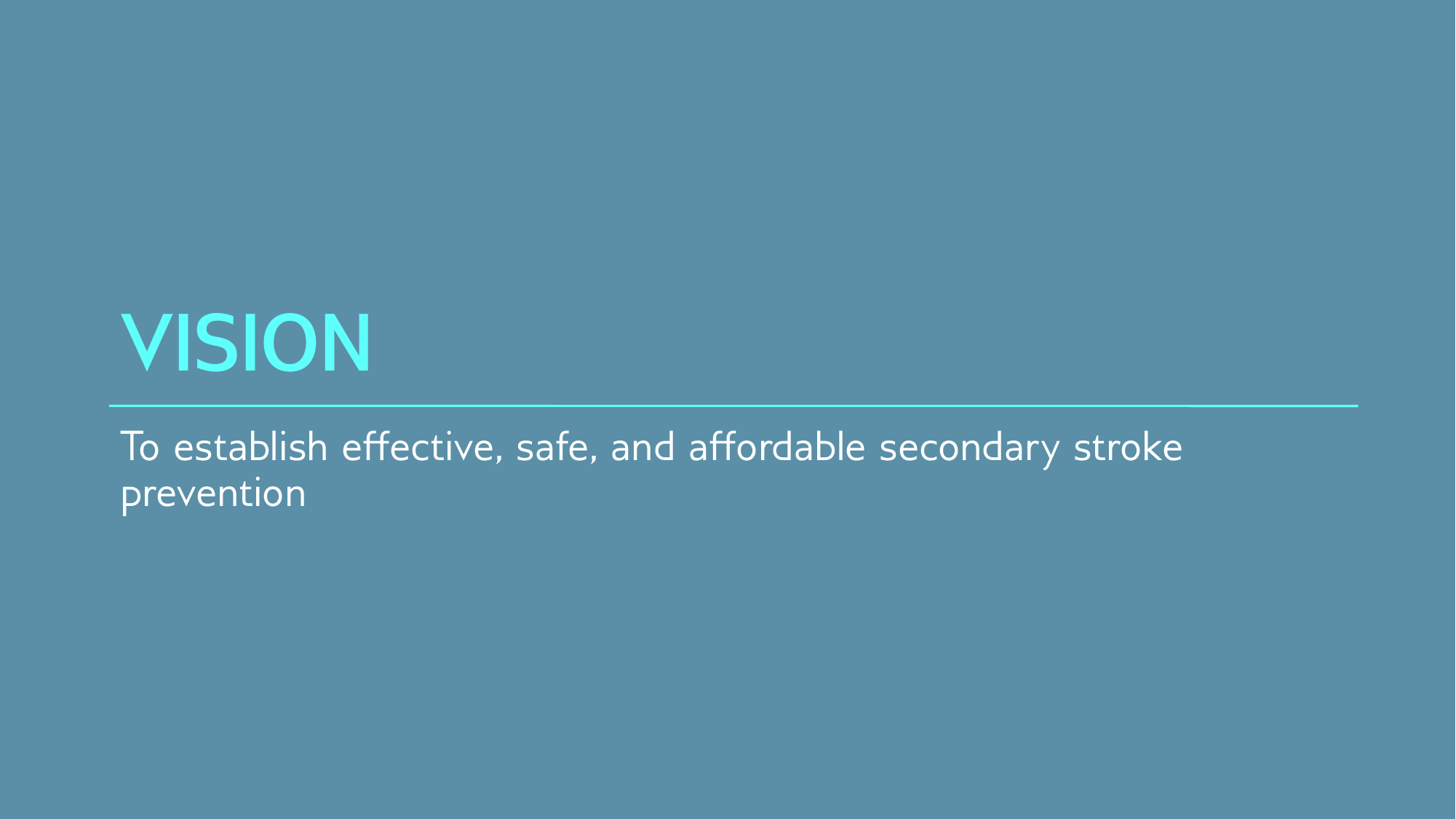

# Vision
To establish effective, safe, and affordable secondary stroke prevention